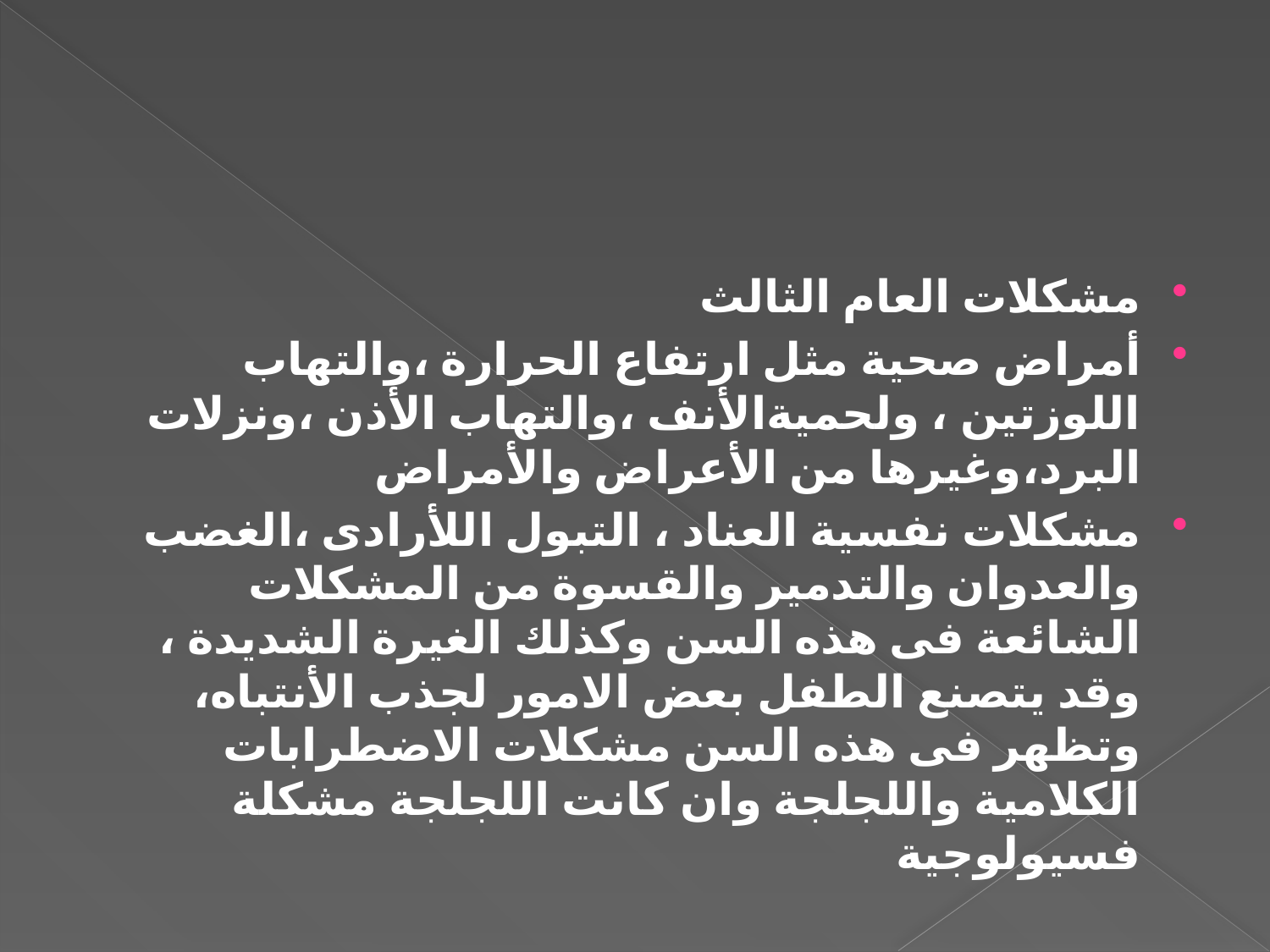

#
مشكلات العام الثالث
أمراض صحية مثل ارتفاع الحرارة ،والتهاب اللوزتين ، ولحميةالأنف ،والتهاب الأذن ،ونزلات البرد،وغيرها من الأعراض والأمراض
مشكلات نفسية العناد ، التبول اللأرادى ،الغضب والعدوان والتدمير والقسوة من المشكلات الشائعة فى هذه السن وكذلك الغيرة الشديدة ، وقد يتصنع الطفل بعض الامور لجذب الأنتباه، وتظهر فى هذه السن مشكلات الاضطرابات الكلامية واللجلجة وان كانت اللجلجة مشكلة فسيولوجية